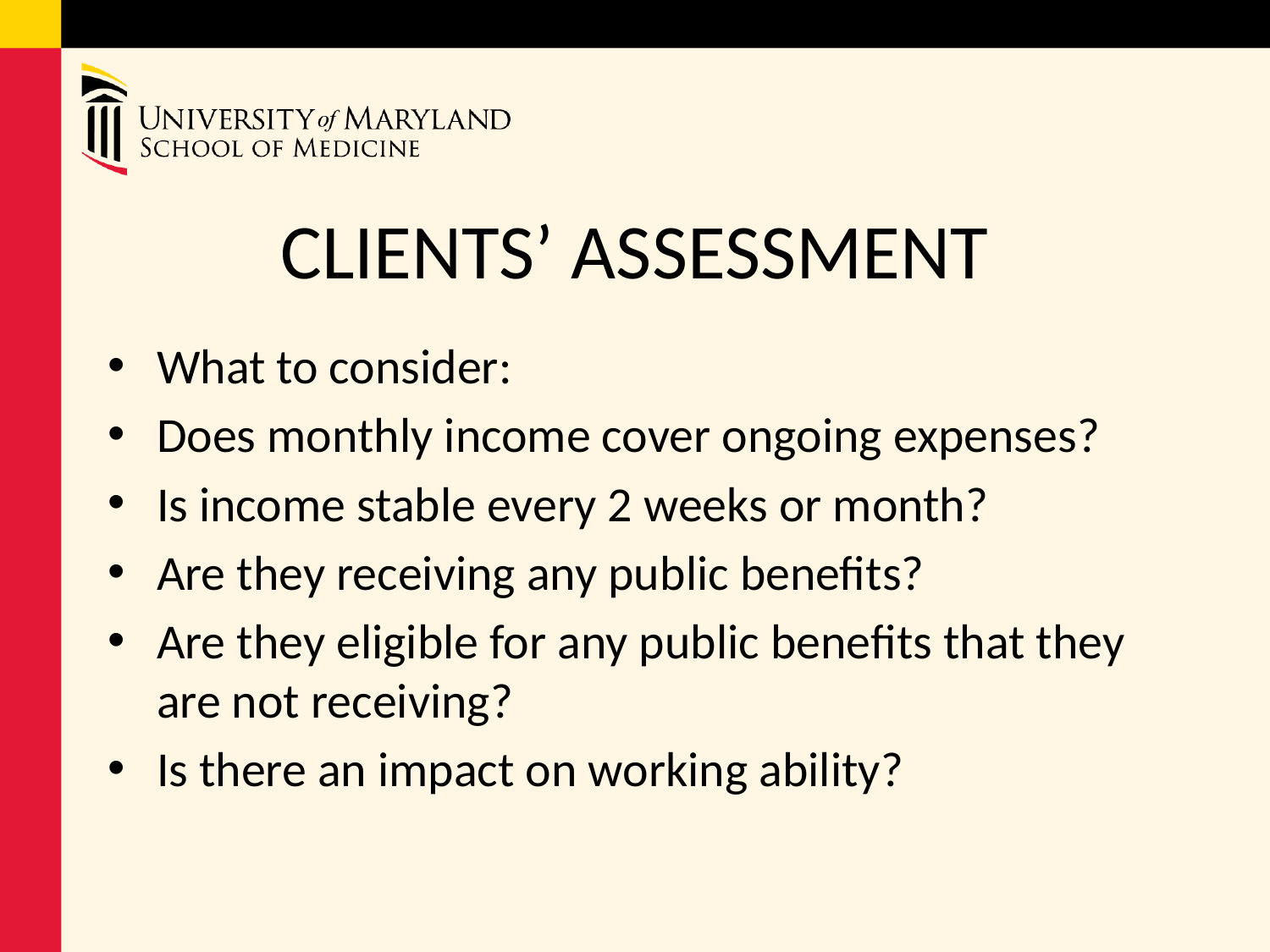

# CLIENTS’ ASSESSMENT
What to consider:​
Does monthly income cover ongoing expenses?​
Is income stable every 2 weeks or month?​
Are they receiving any public benefits?​
Are they eligible for any public benefits that they are not receiving?​
Is there an impact on working ability?​